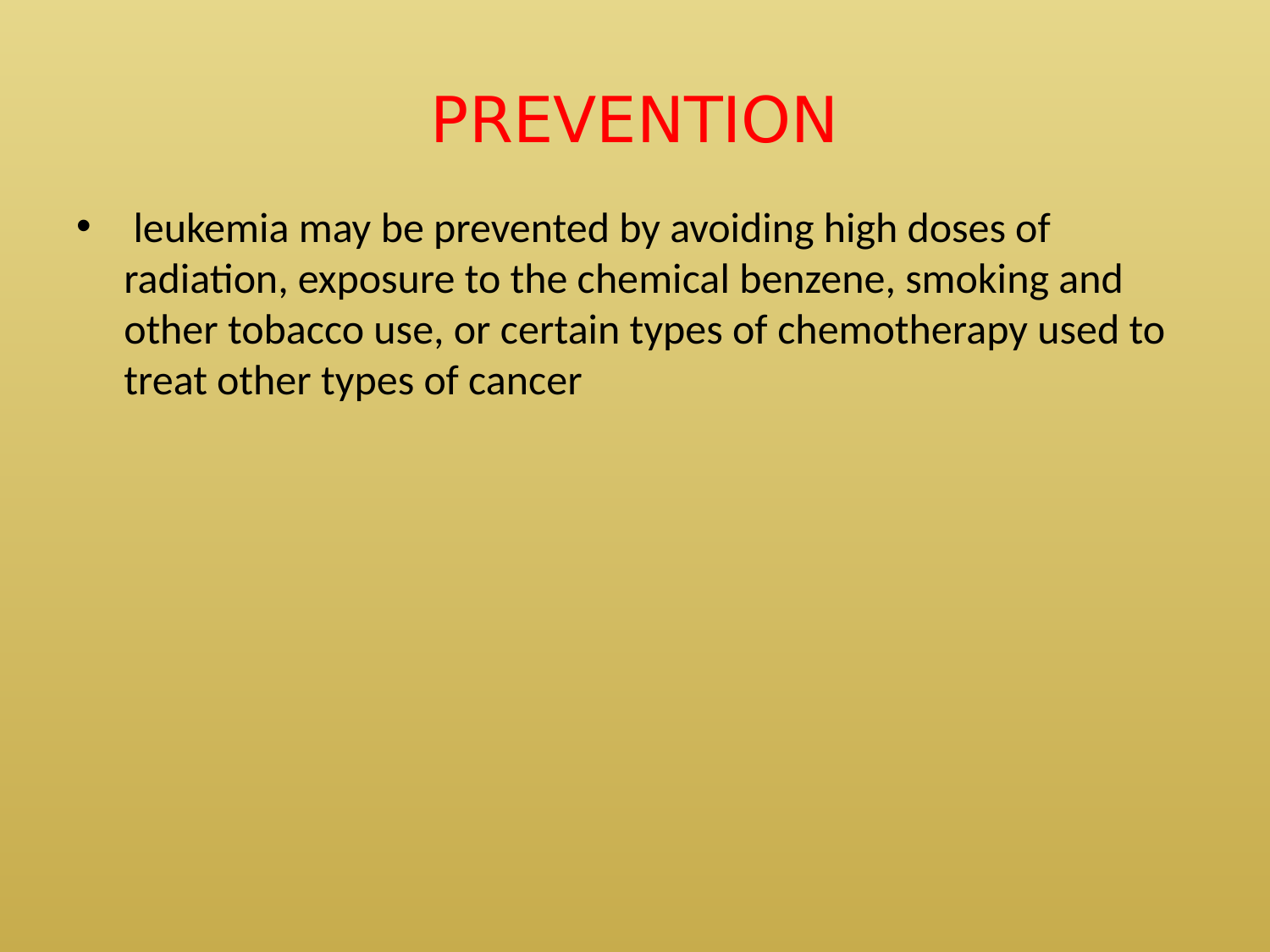

# PREVENTION
 leukemia may be prevented by avoiding high doses of radiation, exposure to the chemical benzene, smoking and other tobacco use, or certain types of chemotherapy used to treat other types of cancer